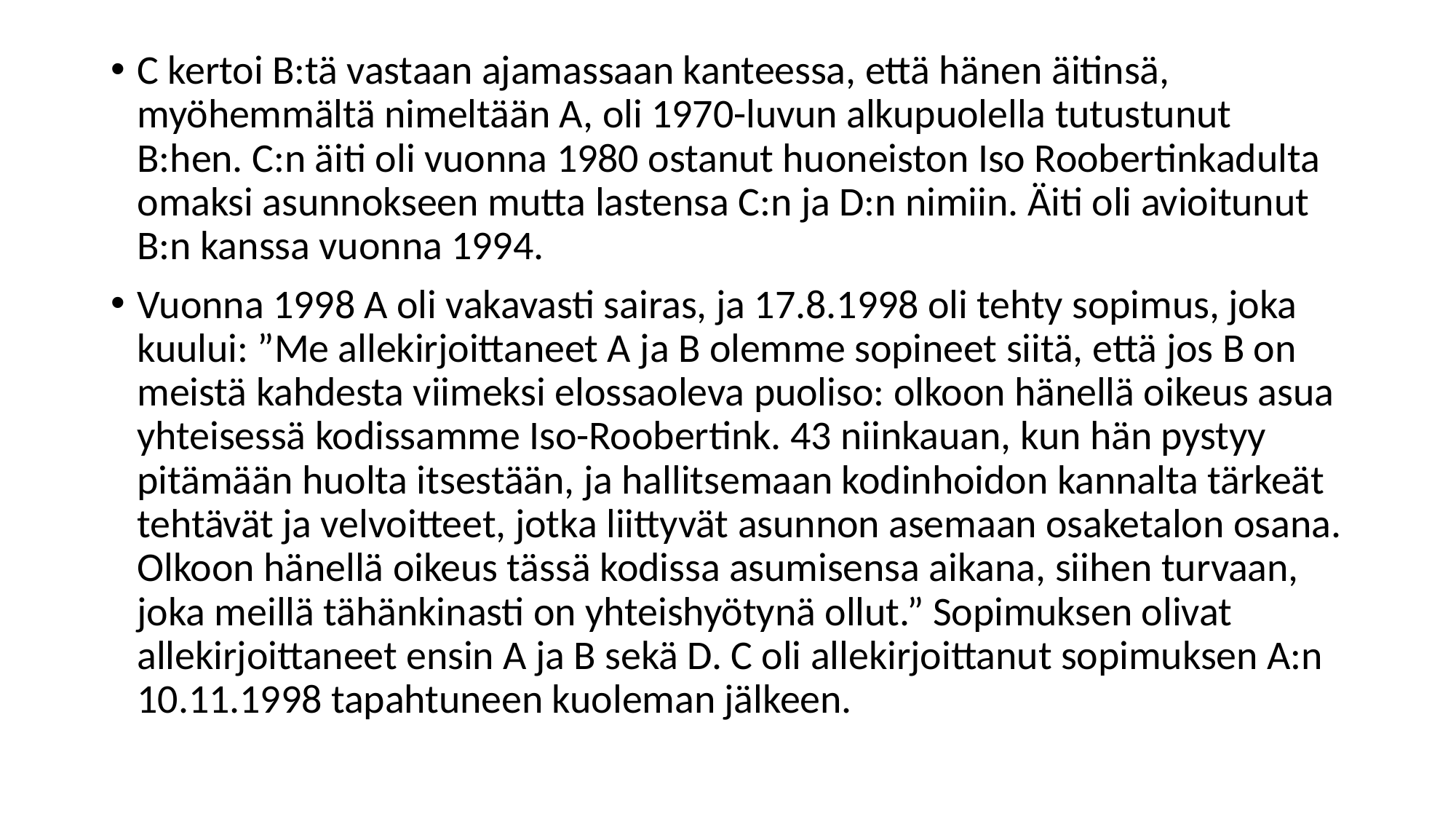

#
C kertoi B:tä vastaan ajamassaan kanteessa, että hänen äitinsä, myöhemmältä nimeltään A, oli 1970-luvun alkupuolella tutustunut B:hen. C:n äiti oli vuonna 1980 ostanut huoneiston Iso Roobertinkadulta omaksi asunnokseen mutta lastensa C:n ja D:n nimiin. Äiti oli avioitunut B:n kanssa vuonna 1994.
Vuonna 1998 A oli vakavasti sairas, ja 17.8.1998 oli tehty sopimus, joka kuului: ”Me allekirjoittaneet A ja B olemme sopineet siitä, että jos B on meistä kahdesta viimeksi elossaoleva puoliso: olkoon hänellä oikeus asua yhteisessä kodissamme Iso-Roobertink. 43 niinkauan, kun hän pystyy pitämään huolta itsestään, ja hallitsemaan kodinhoidon kannalta tärkeät tehtävät ja velvoitteet, jotka liittyvät asunnon asemaan osaketalon osana. Olkoon hänellä oikeus tässä kodissa asumisensa aikana, siihen turvaan, joka meillä tähänkinasti on yhteishyötynä ollut.” Sopimuksen olivat allekirjoittaneet ensin A ja B sekä D. C oli allekirjoittanut sopimuksen A:n 10.11.1998 tapahtuneen kuoleman jälkeen.